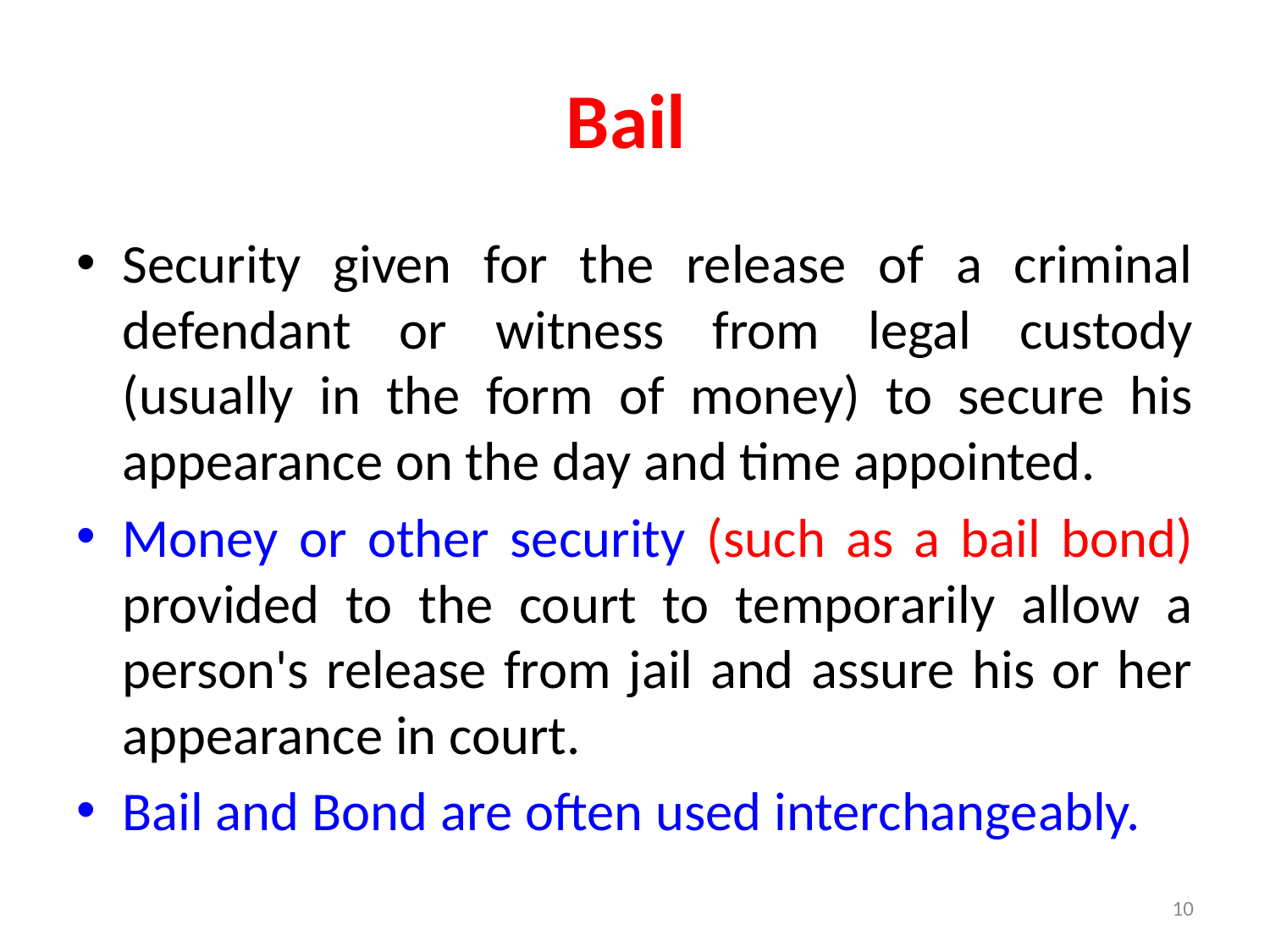

# Bail
Security given for the release of a criminal defendant or witness from legal custody (usually in the form of money) to secure his appearance on the day and time appointed.
Money or other security (such as a bail bond) provided to the court to temporarily allow a person's release from jail and assure his or her appearance in court.
Bail and Bond are often used interchangeably.

10